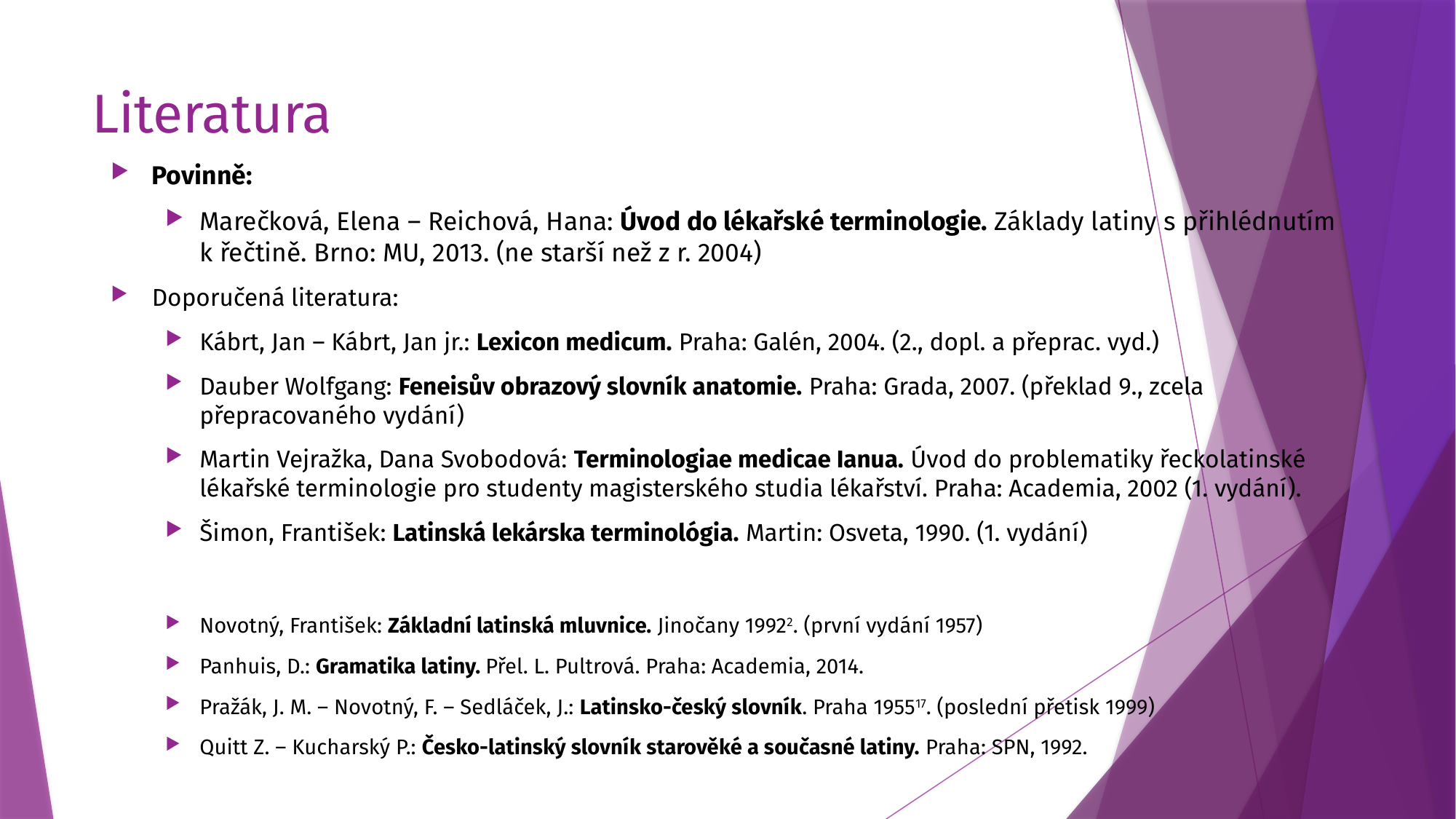

# Literatura
Povinně:
Marečková, Elena – Reichová, Hana: Úvod do lékařské terminologie. Základy latiny s přihlédnutím k řečtině. Brno: MU, 2013. (ne starší než z r. 2004)
Doporučená literatura:
Kábrt, Jan – Kábrt, Jan jr.: Lexicon medicum. Praha: Galén, 2004. (2., dopl. a přeprac. vyd.)
Dauber Wolfgang: Feneisův obrazový slovník anatomie. Praha: Grada, 2007. (překlad 9., zcela přepracovaného vydání)
Martin Vejražka, Dana Svobodová: Terminologiae medicae Ianua. Úvod do problematiky řeckolatinské lékařské terminologie pro studenty magisterského studia lékařství. Praha: Academia, 2002 (1. vydání).
Šimon, František: Latinská lekárska terminológia. Martin: Osveta, 1990. (1. vydání)

Novotný, František: Základní latinská mluvnice. Jinočany 19922. (první vydání 1957)
Panhuis, D.: Gramatika latiny. Přel. L. Pultrová. Praha: Academia, 2014.
Pražák, J. M. – Novotný, F. – Sedláček, J.: Latinsko-český slovník. Praha 195517. (poslední přetisk 1999)
Quitt Z. – Kucharský P.: Česko-latinský slovník starověké a současné latiny. Praha: SPN, 1992.